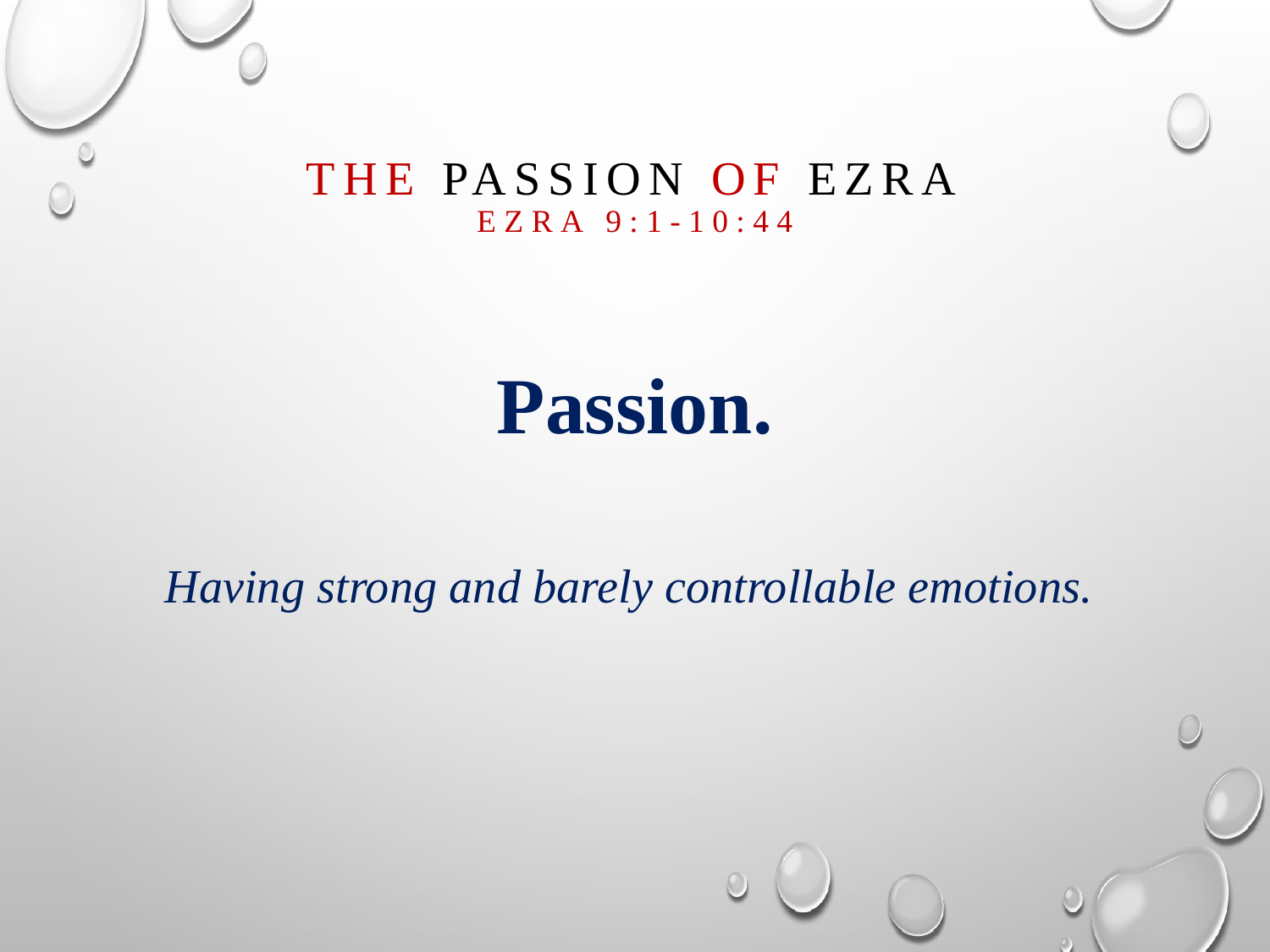

# The passion of Ezra Ezra 9:1-10:44
Passion.

Having strong and barely controllable emotions.